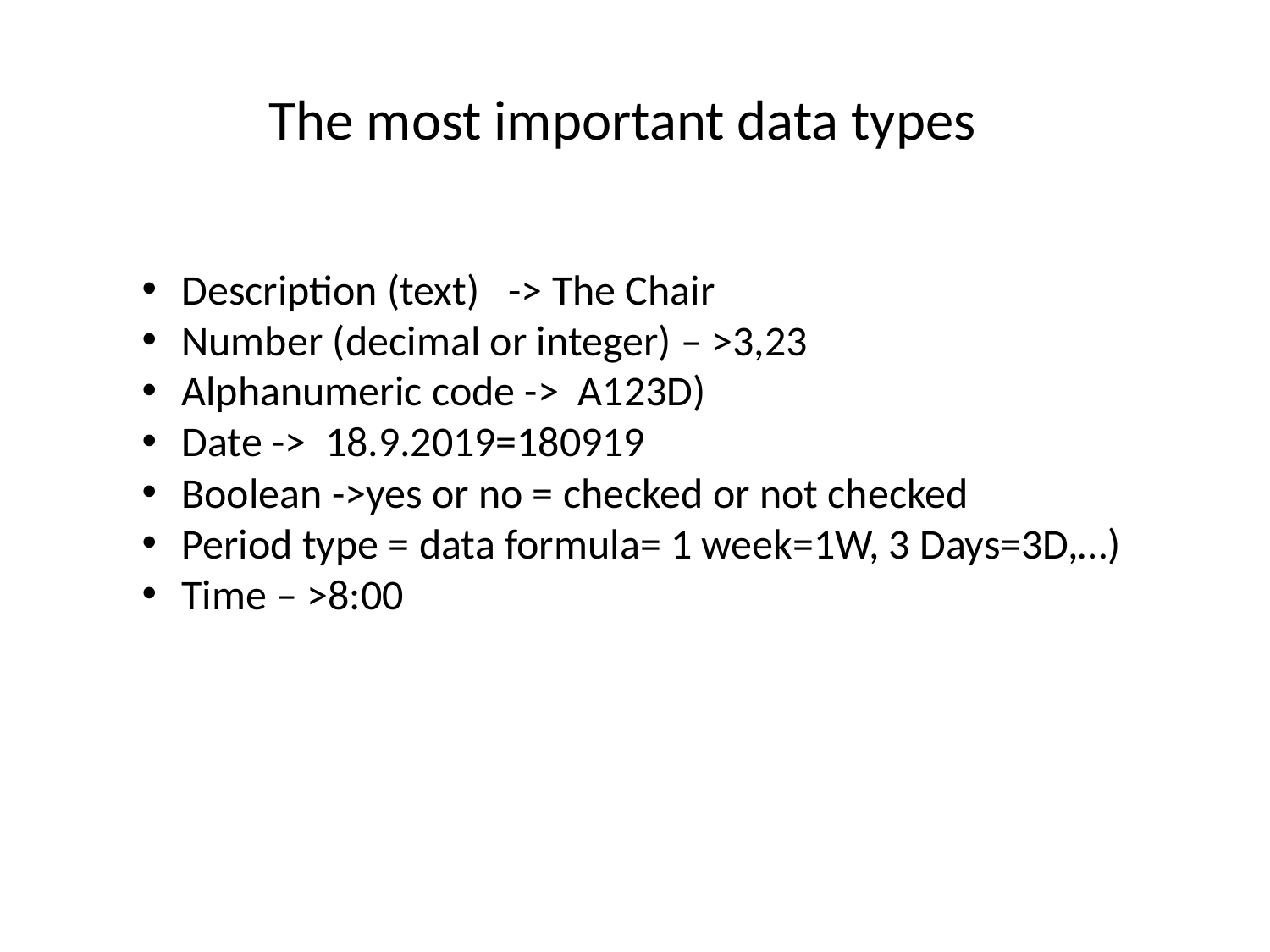

# The most important data types
Description (text)   -> The Chair
Number (decimal or integer) – >3,23
Alphanumeric code ->  A123D)
Date ->  18.9.2019=180919
Boolean ->yes or no = checked or not checked
Period type = data formula= 1 week=1W, 3 Days=3D,…)
Time – >8:00